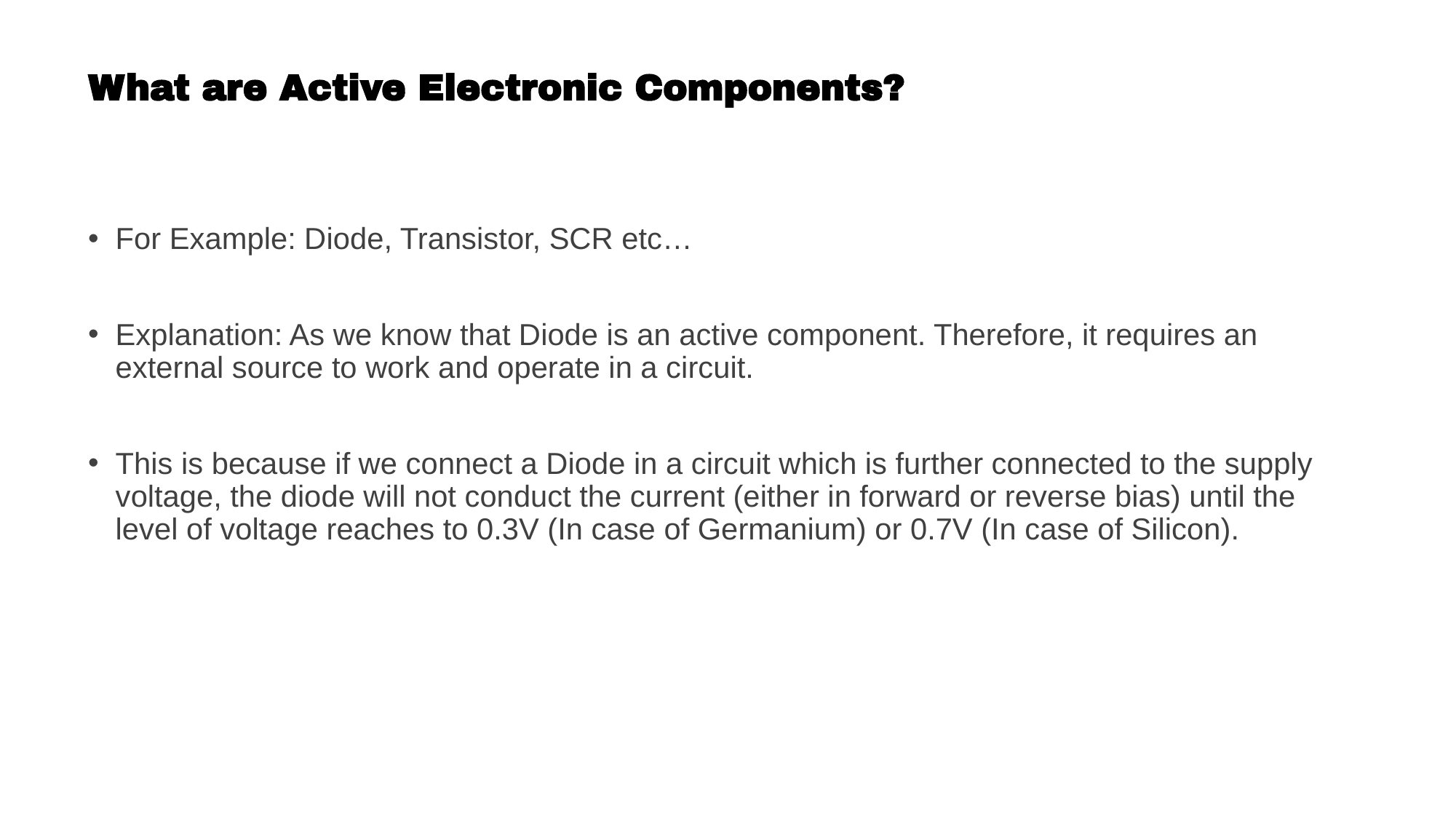

# What are Active Electronic Components?
For Example: Diode, Transistor, SCR etc…

Explanation: As we know that Diode is an active component. Therefore, it requires an external source to work and operate in a circuit.

This is because if we connect a Diode in a circuit which is further connected to the supply voltage, the diode will not conduct the current (either in forward or reverse bias) until the level of voltage reaches to 0.3V (In case of Germanium) or 0.7V (In case of Silicon).